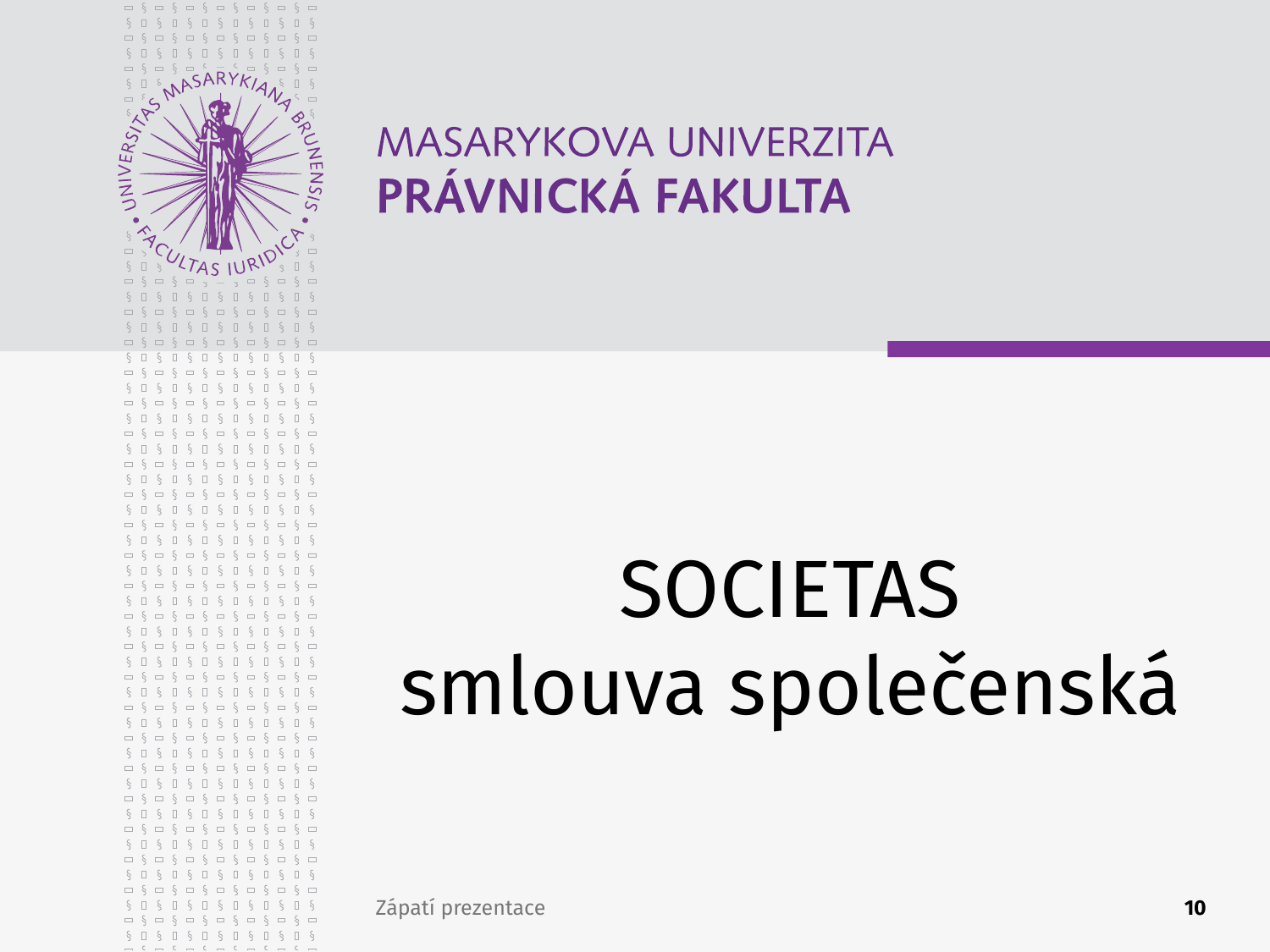

# SOCIETAS smlouva společenská
Zápatí prezentace
10